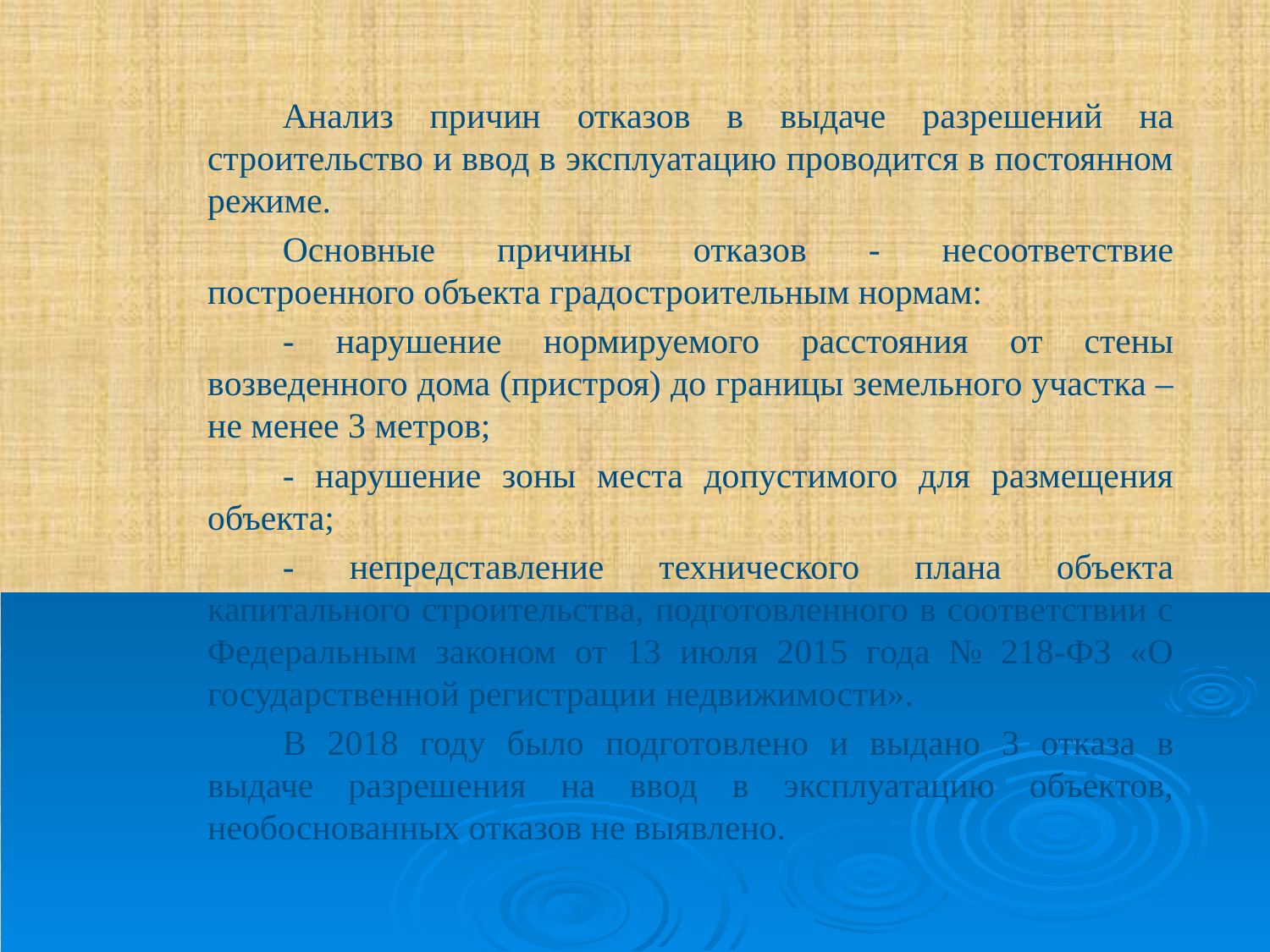

# Анализ причин отказов в выдаче разрешений на строительство и ввод в эксплуатацию проводится в постоянном режиме.
Основные причины отказов - несоответствие построенного объекта градостроительным нормам:
- нарушение нормируемого расстояния от стены возведенного дома (пристроя) до границы земельного участка – не менее 3 метров;
- нарушение зоны места допустимого для размещения объекта;
- непредставление технического плана объекта капитального строительства, подготовленного в соответствии с Федеральным законом от 13 июля 2015 года № 218-ФЗ «О государственной регистрации недвижимости».
В 2018 году было подготовлено и выдано 3 отказа в выдаче разрешения на ввод в эксплуатацию объектов, необоснованных отказов не выявлено.